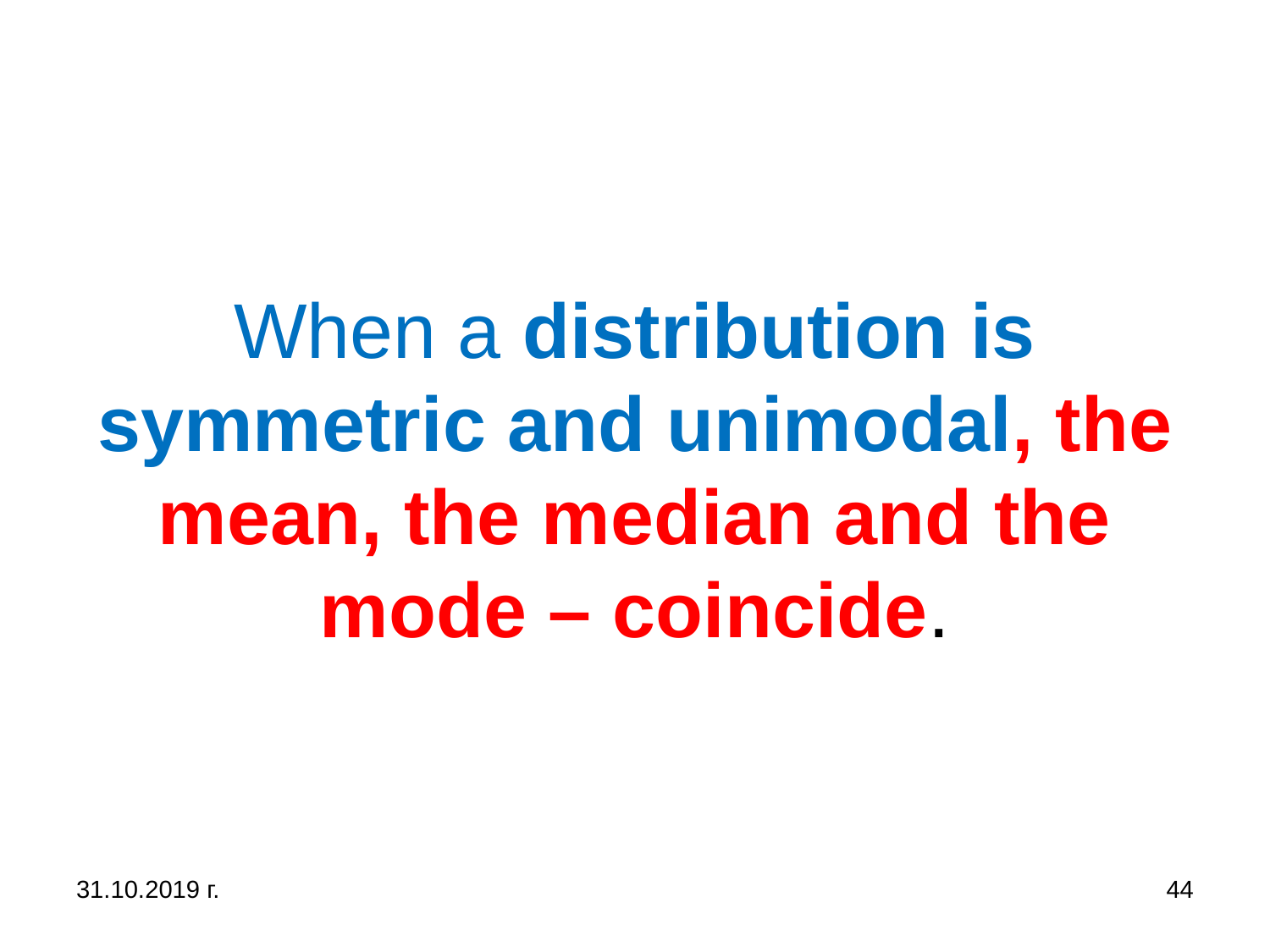

# When a distribution is symmetric and unimodal, the mean, the median and the mode – coincide.
31.10.2019 г.
44